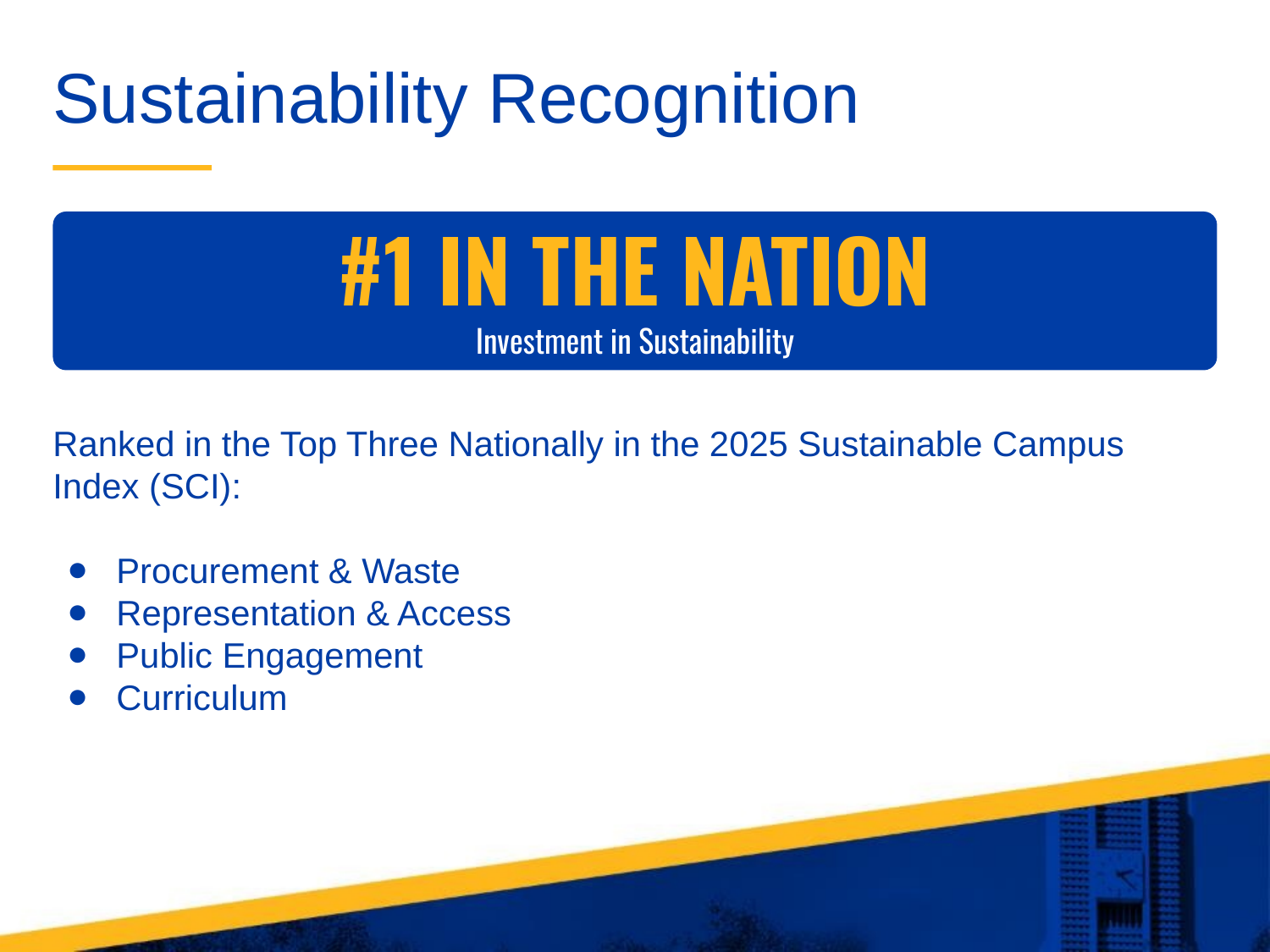

Sustainability Recognition

#1 IN THE NATION
Investment in Sustainability
Ranked in the Top Three Nationally in the 2025 Sustainable Campus Index (SCI):

Procurement & Waste
Representation & Access
Public Engagement
Curriculum